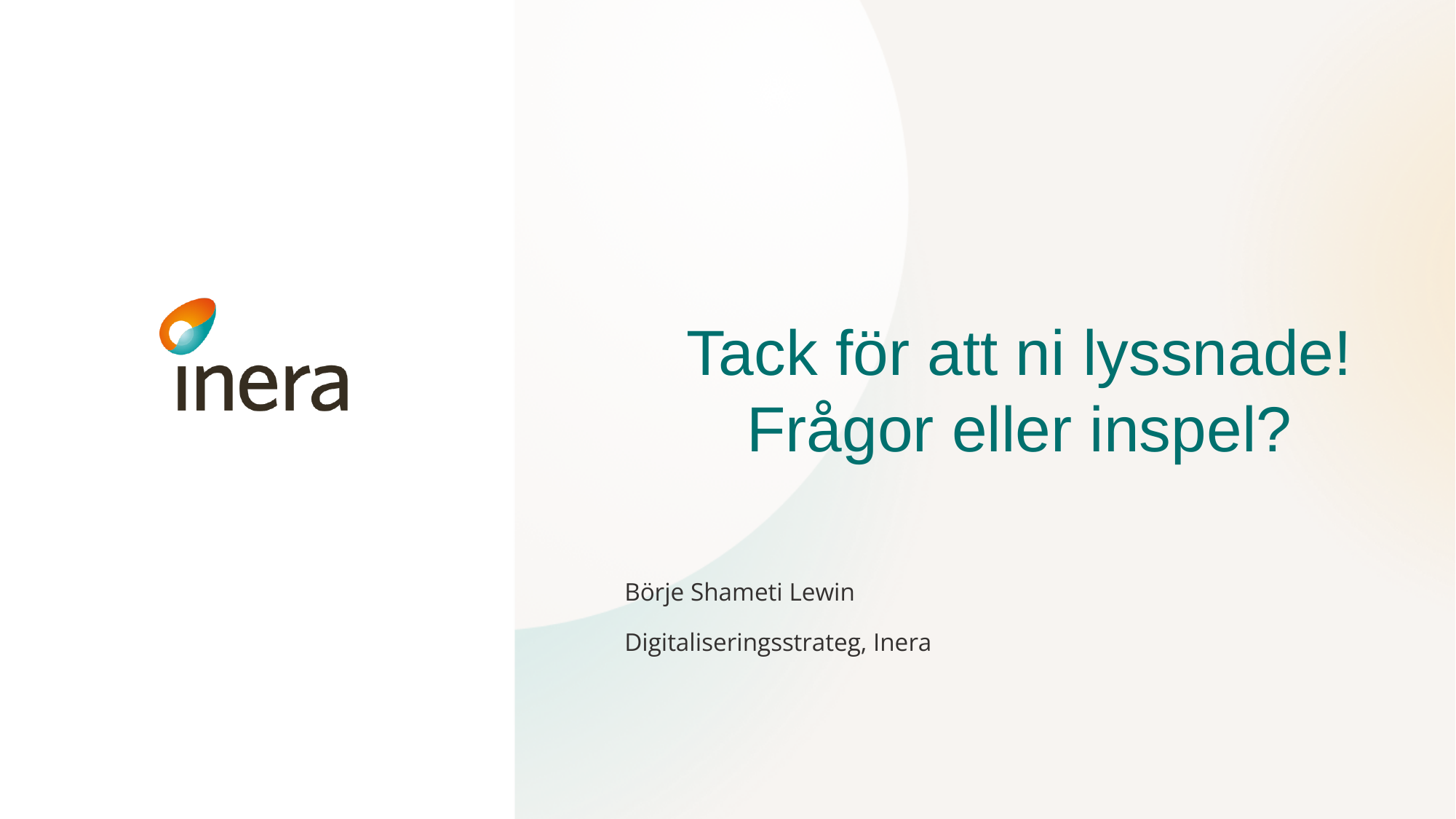

# Tack för att ni lyssnade! Frågor eller inspel?
Börje Shameti Lewin
Digitaliseringsstrateg, Inera